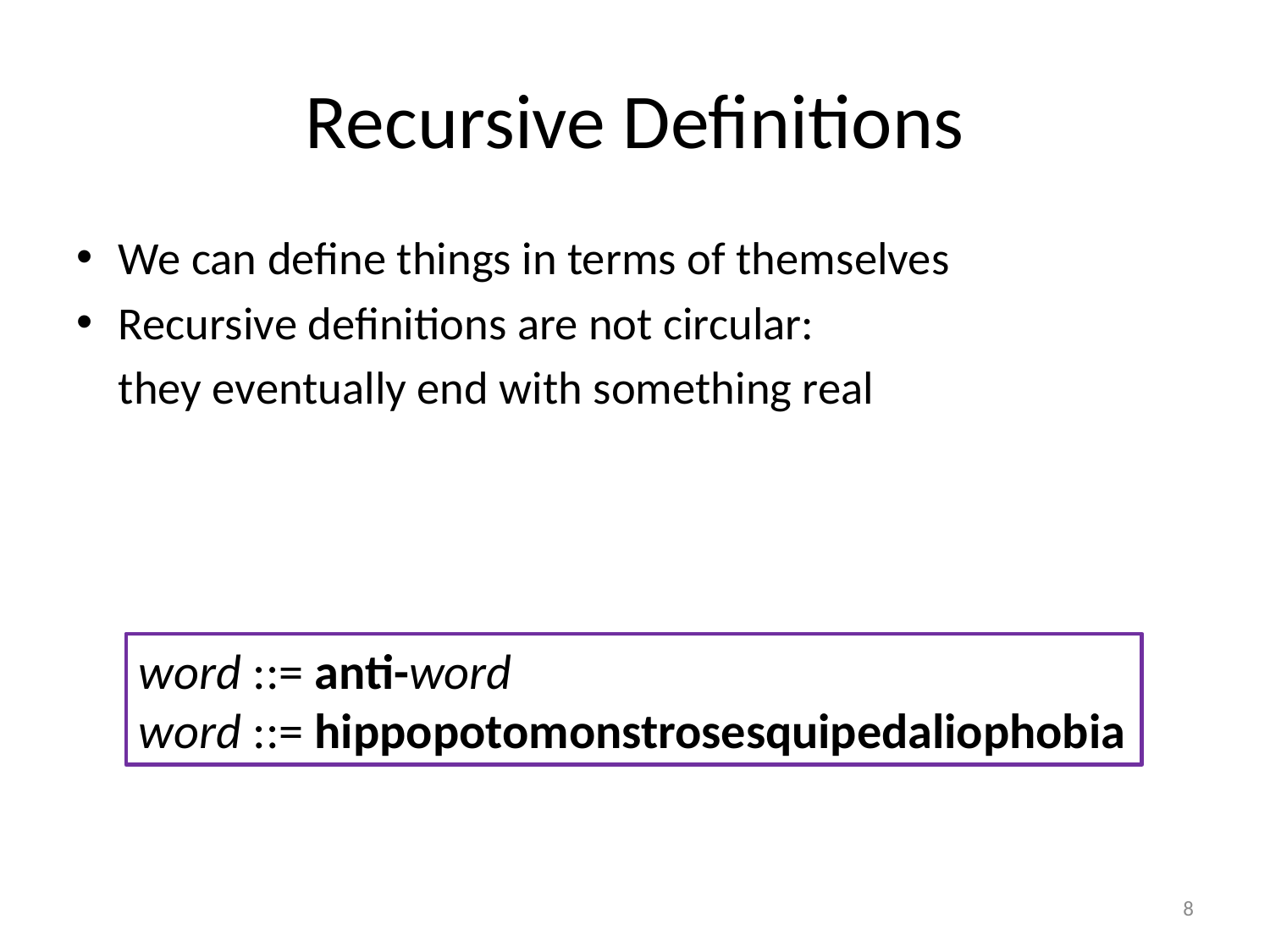

# Recursive Definitions
We can define things in terms of themselves
Recursive definitions are not circular:
		they eventually end with something real

word ::= anti-word
word ::= hippopotomonstrosesquipedaliophobia
8